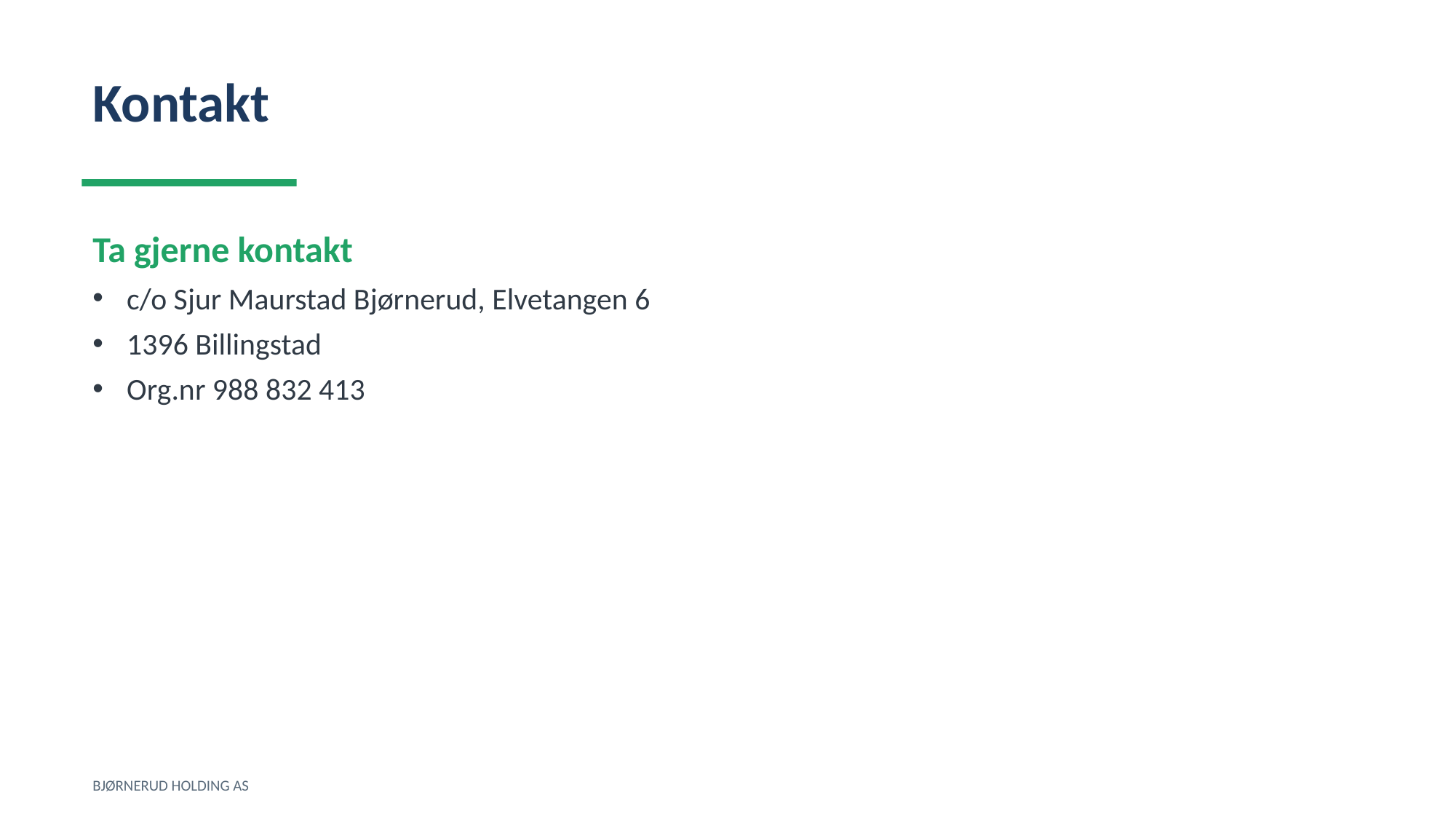

Kontakt

Ta gjerne kontakt
c/o Sjur Maurstad Bjørnerud, Elvetangen 6
1396 Billingstad
Org.nr 988 832 413
BJØRNERUD HOLDING AS